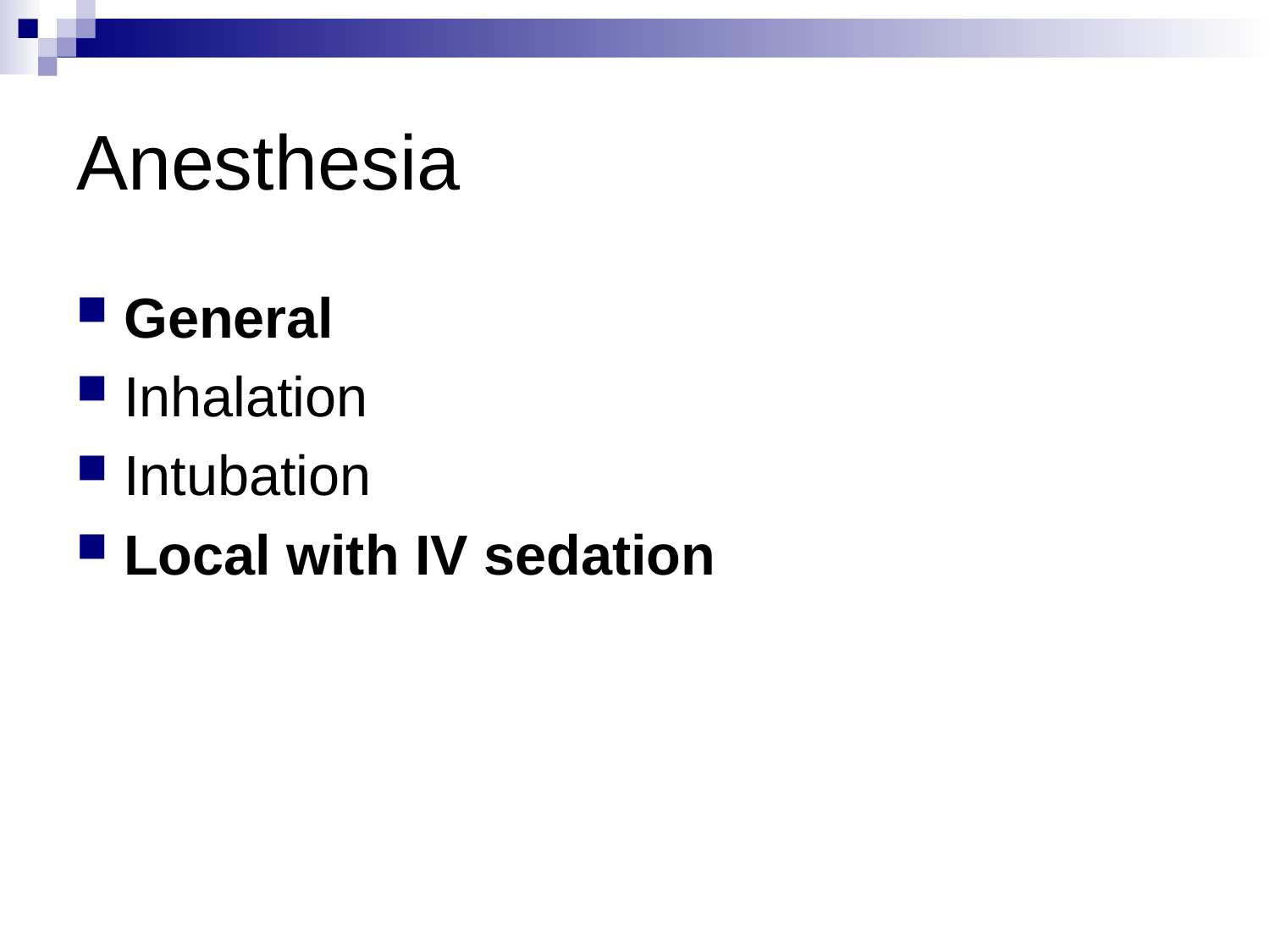

# Anesthesia
General
Inhalation
Intubation
Local with IV sedation